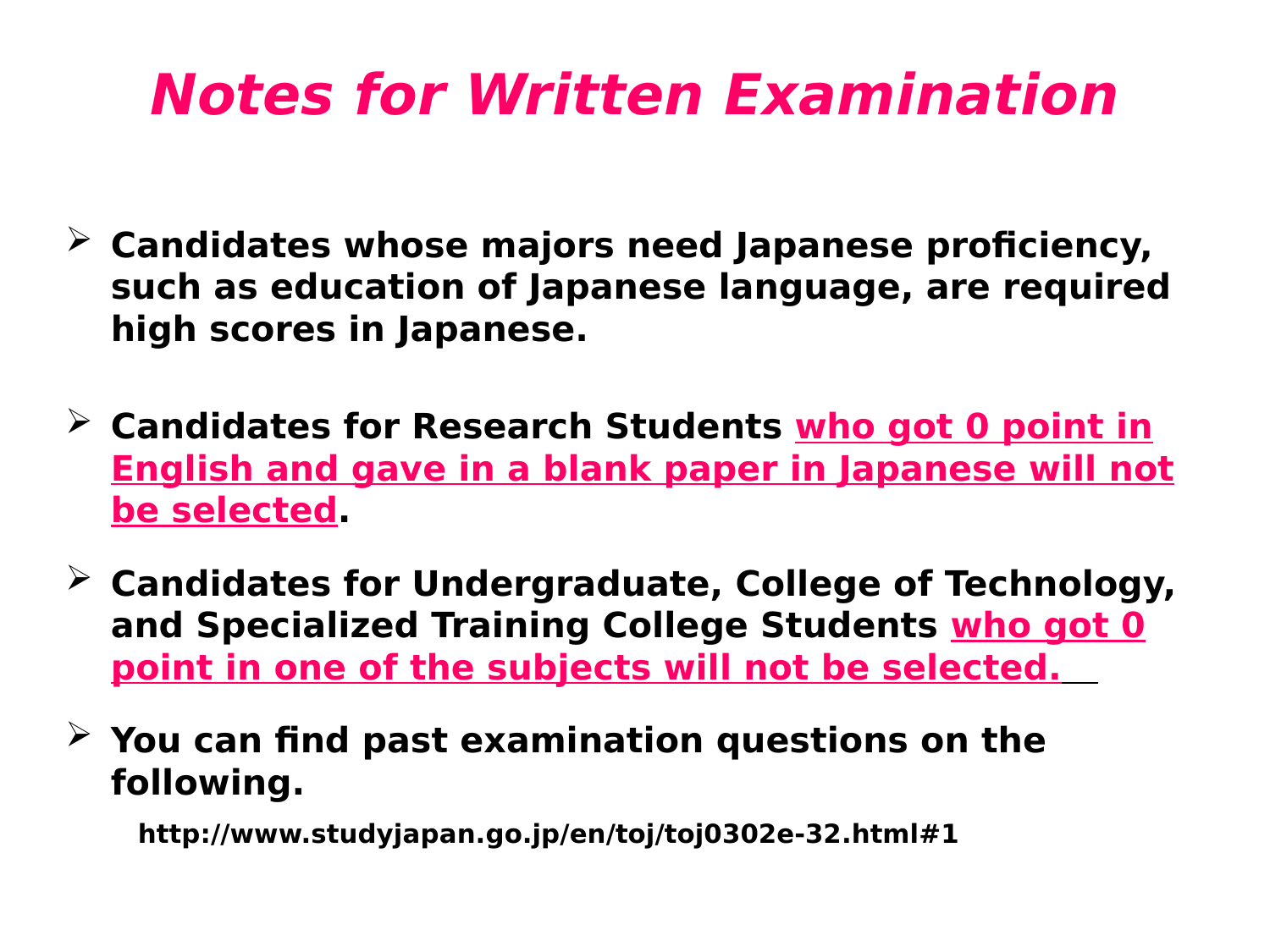

Notes for Written Examination

Candidates whose majors need Japanese proficiency, such as education of Japanese language, are required high scores in Japanese.

Candidates for Research Students who got 0 point in English and gave in a blank paper in Japanese will not be selected.

Candidates for Undergraduate, College of Technology, and Specialized Training College Students who got 0 point in one of the subjects will not be selected.

You can find past examination questions on the following.
      http://www.studyjapan.go.jp/en/toj/toj0302e-32.html#1